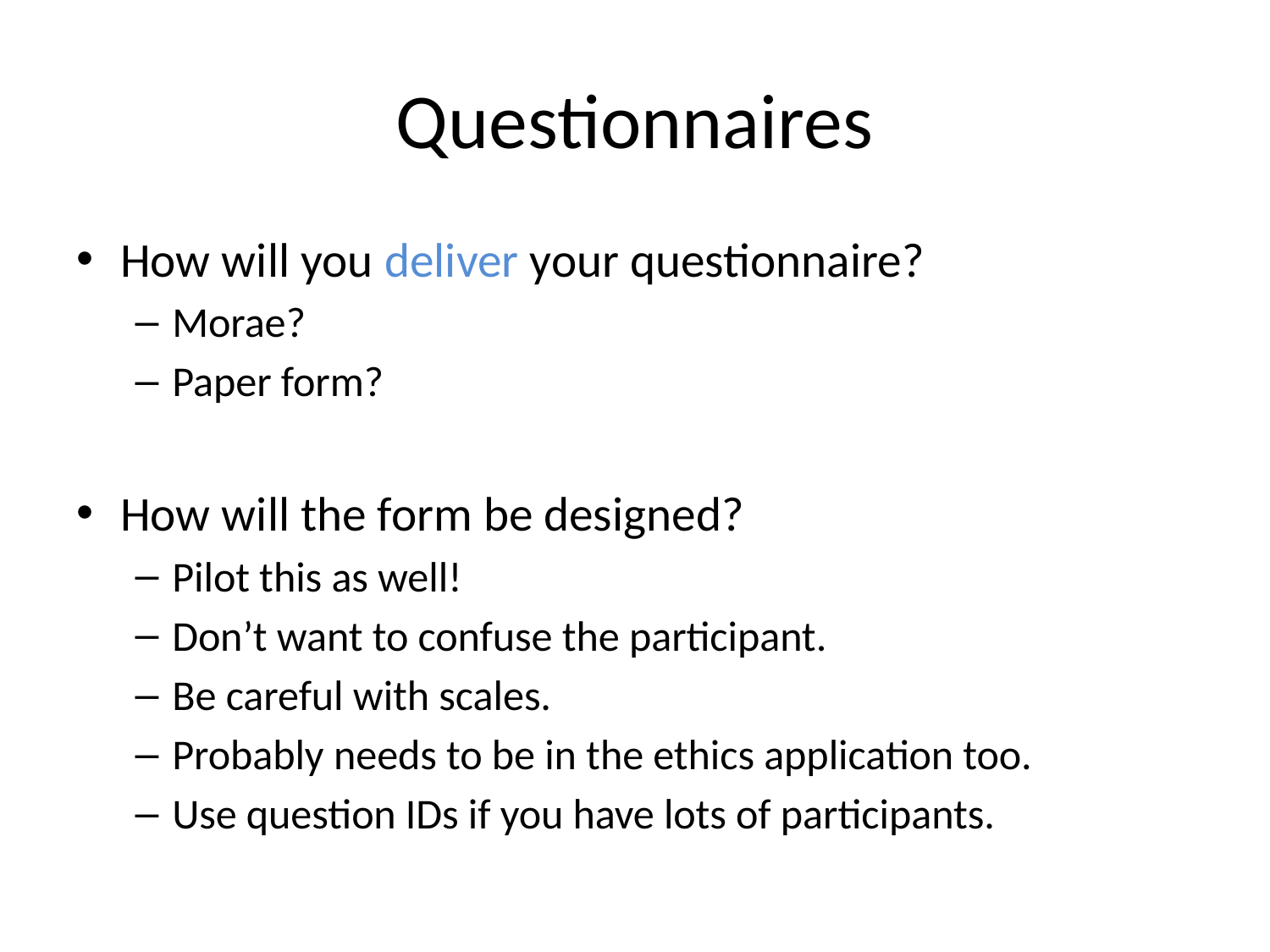

# Questionnaires
How will you deliver your questionnaire?
Morae?
Paper form?

How will the form be designed?
Pilot this as well!
Don’t want to confuse the participant.
Be careful with scales.
Probably needs to be in the ethics application too.
Use question IDs if you have lots of participants.